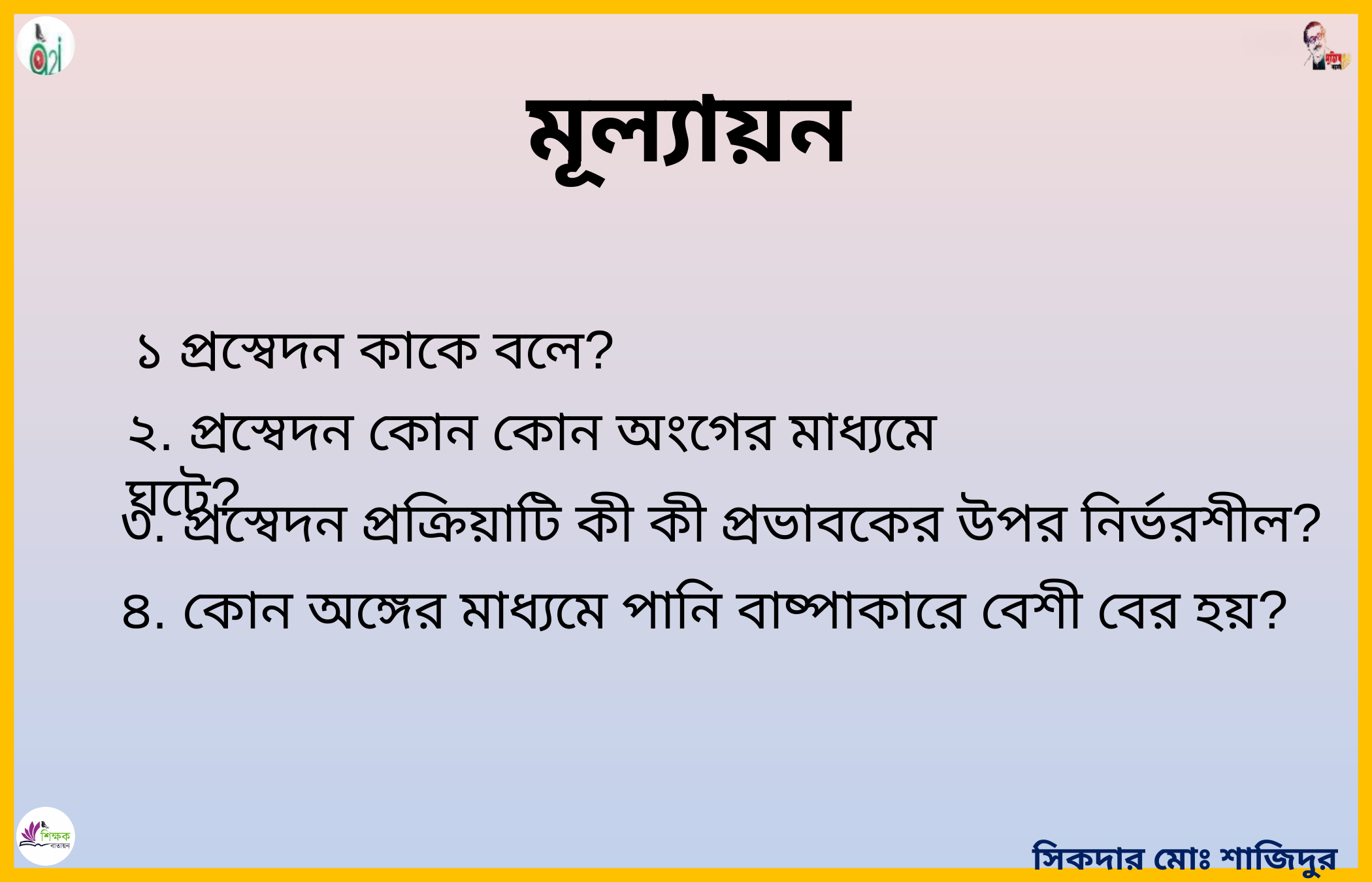

মূল্যায়ন
১ প্রস্বেদন কাকে বলে?

২. প্রস্বেদন কোন কোন অংগের মাধ্যমে ঘটে?

৩. প্রস্বেদন প্রক্রিয়াটি কী কী প্রভাবকের উপর নির্ভরশীল?
৪. কোন অঙ্গের মাধ্যমে পানি বাষ্পাকারে বেশী বের হয়?